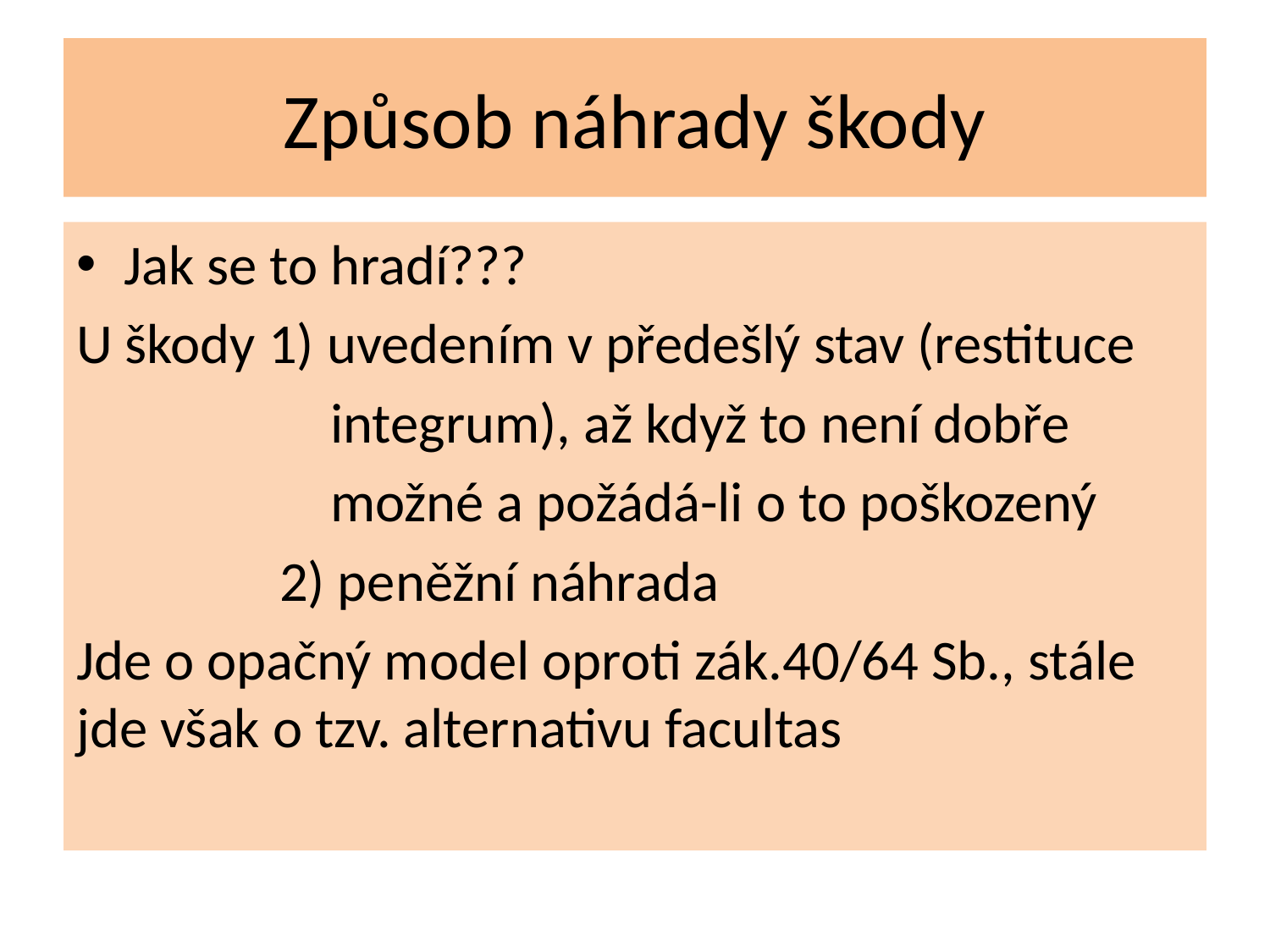

# Způsob náhrady škody
Jak se to hradí???
U škody 1) uvedením v předešlý stav (restituce
                    integrum), až když to není dobře
                    možné a požádá-li o to poškozený
                2) peněžní náhrada
Jde o opačný model oproti zák.40/64 Sb., stále jde však o tzv. alternativu facultas